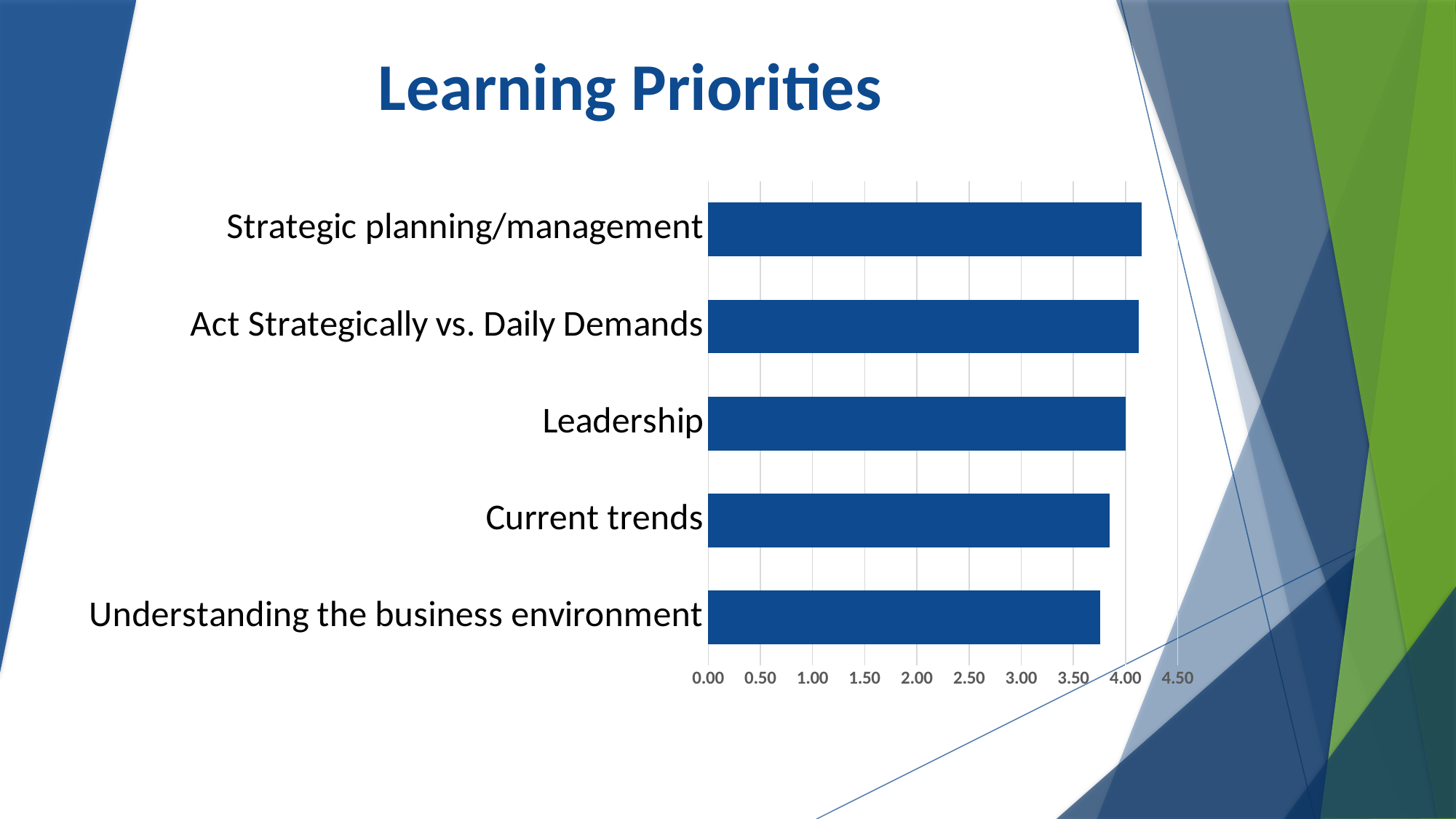

Learning Priorities

### Chart

| Category |  |
|---|---|
| Understanding the business environment | 3.7575757575757573 |
| Current trends | 3.8448275862068964 |
| Leadership | 4.0 |
| Act Strategically vs. Daily Demands | 4.12987012987013 |
| Strategic planning/management | 4.1572052401746715 |